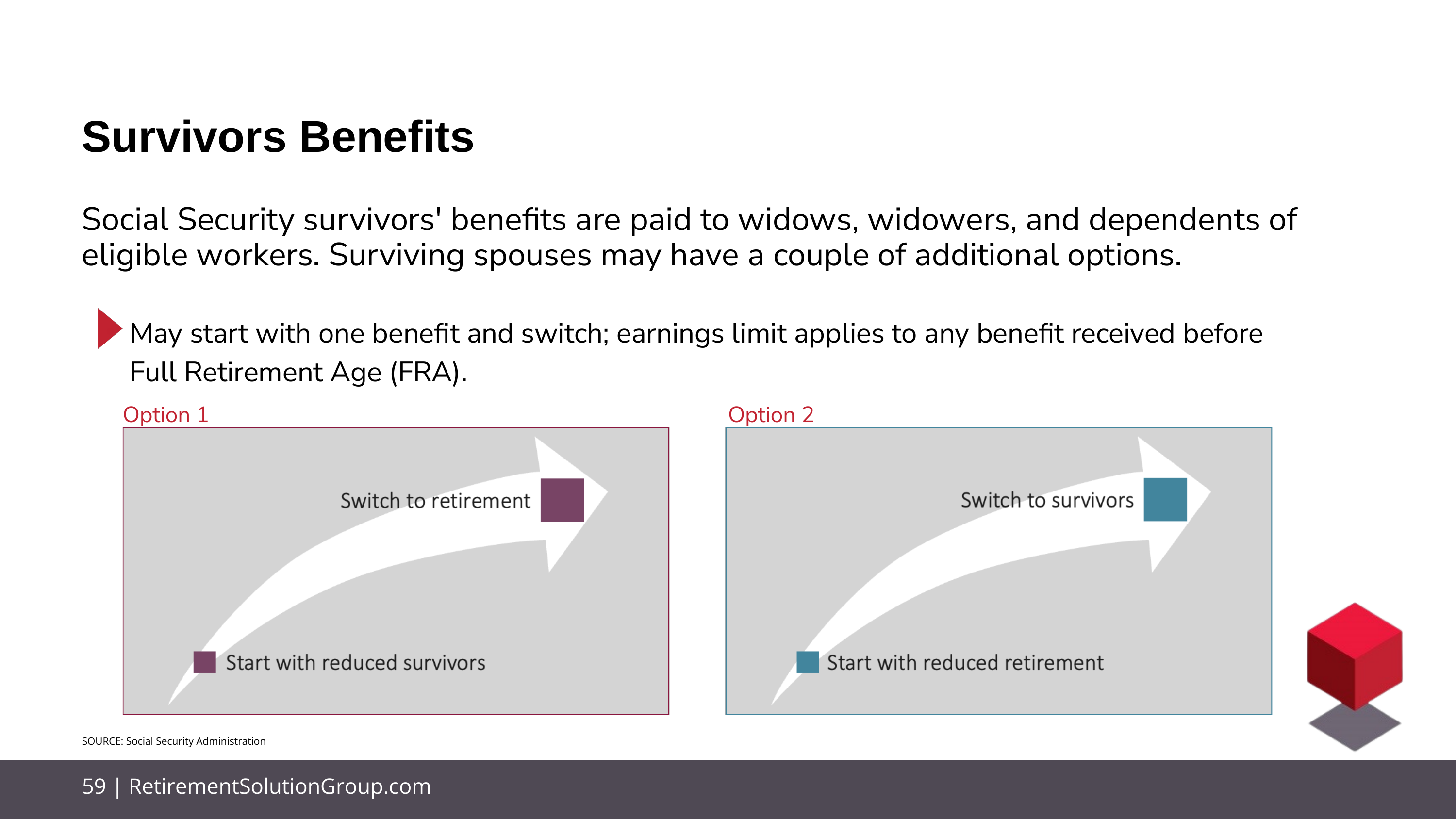

Survivors Benefits
Social Security survivors' benefits are paid to widows, widowers, and dependents of eligible workers. Surviving spouses may have a couple of additional options.

May start with one benefit and switch; earnings limit applies to any benefit received before Full Retirement Age (FRA).
Option 1
Option 2

SOURCE: Social Security Administration

59 | RetirementSolutionGroup.com